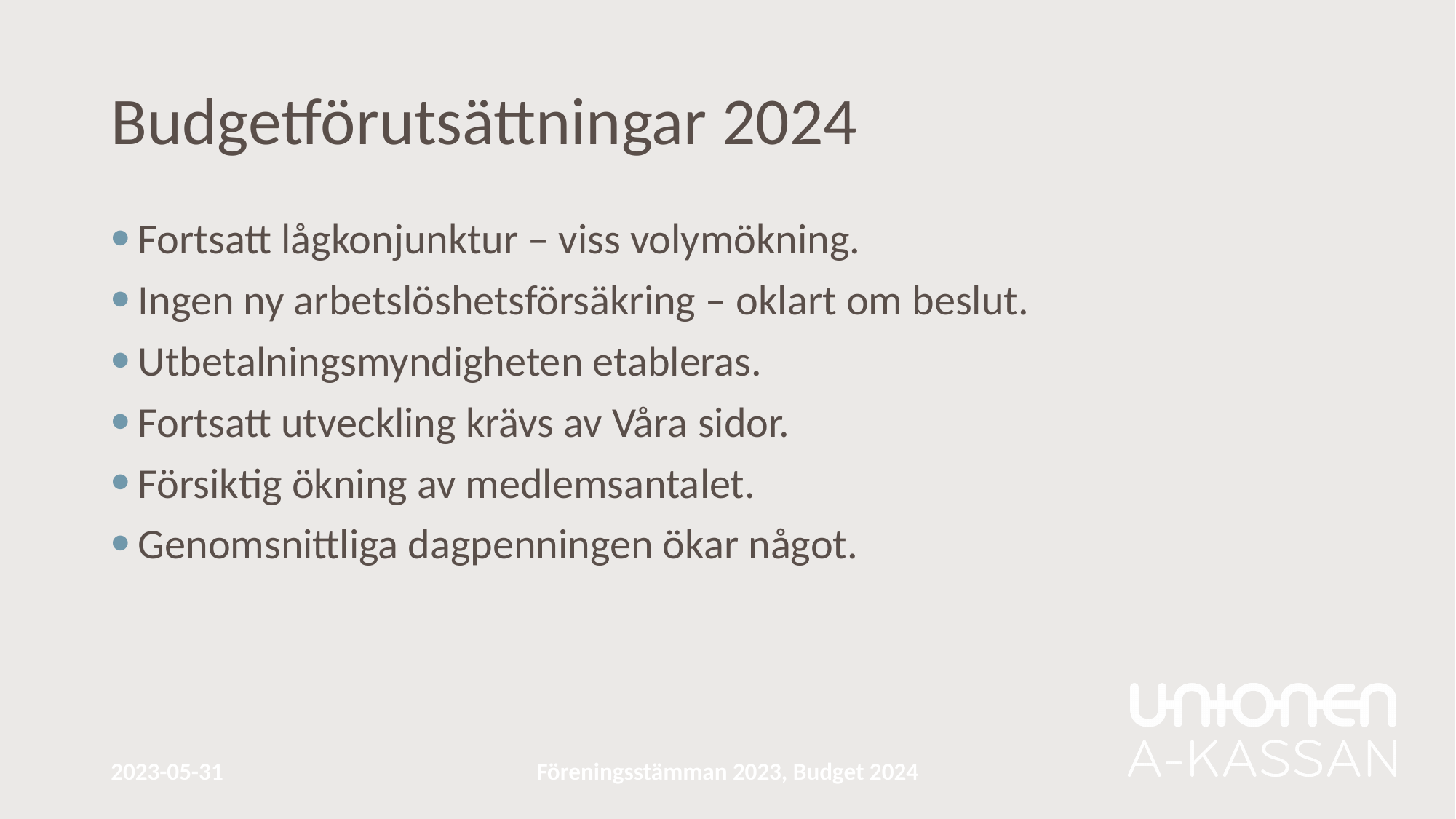

# Budgetförutsättningar 2024
Fortsatt lågkonjunktur – viss volymökning.
Ingen ny arbetslöshetsförsäkring – oklart om beslut.
Utbetalningsmyndigheten etableras.
Fortsatt utveckling krävs av Våra sidor.
Försiktig ökning av medlemsantalet.
Genomsnittliga dagpenningen ökar något.

2023-05-31
Föreningsstämman 2023, Budget 2024